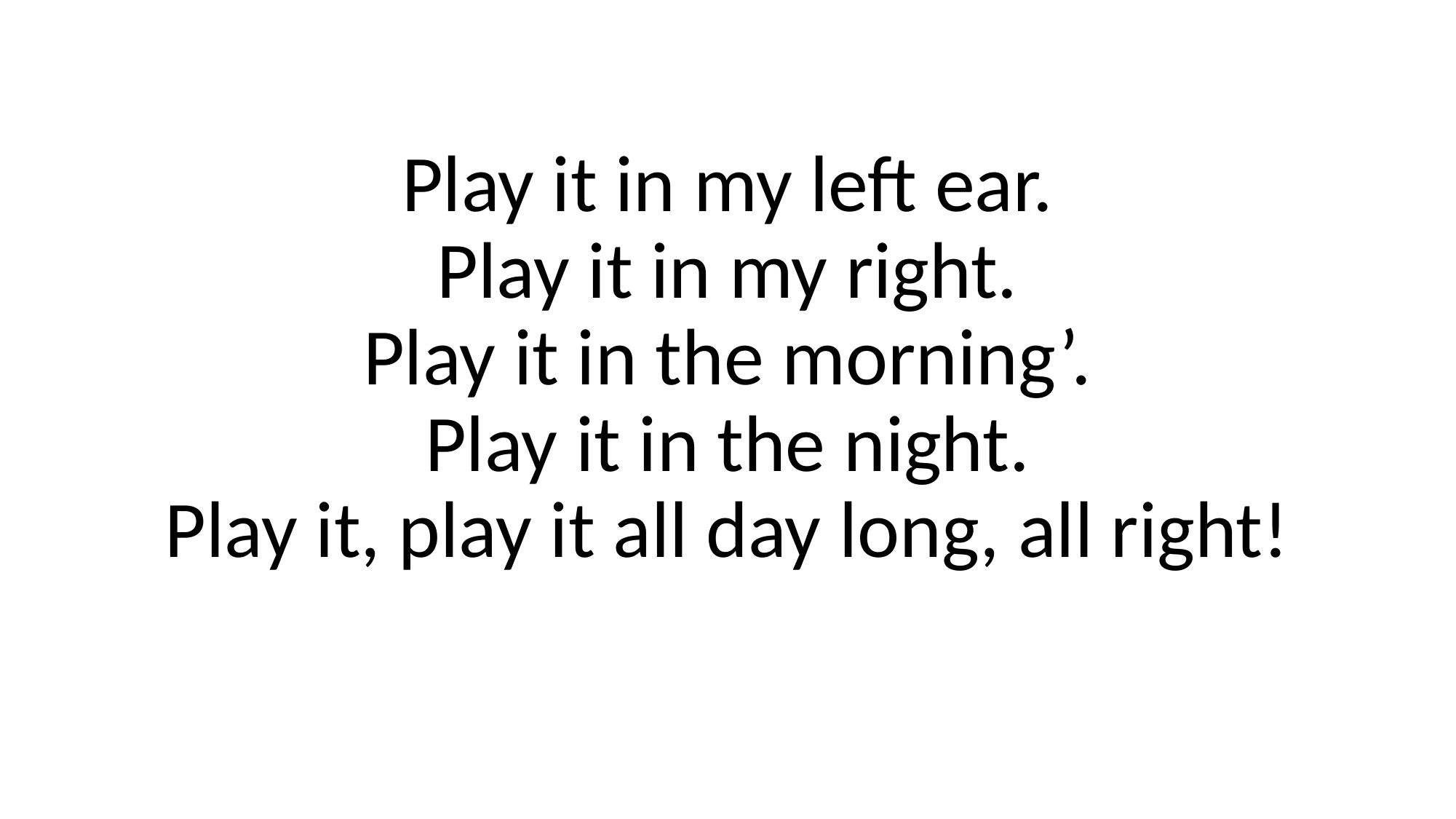

# Play it in my left ear. Play it in my right. Play it in the morning’. Play it in the night. Play it, play it all day long, all right!